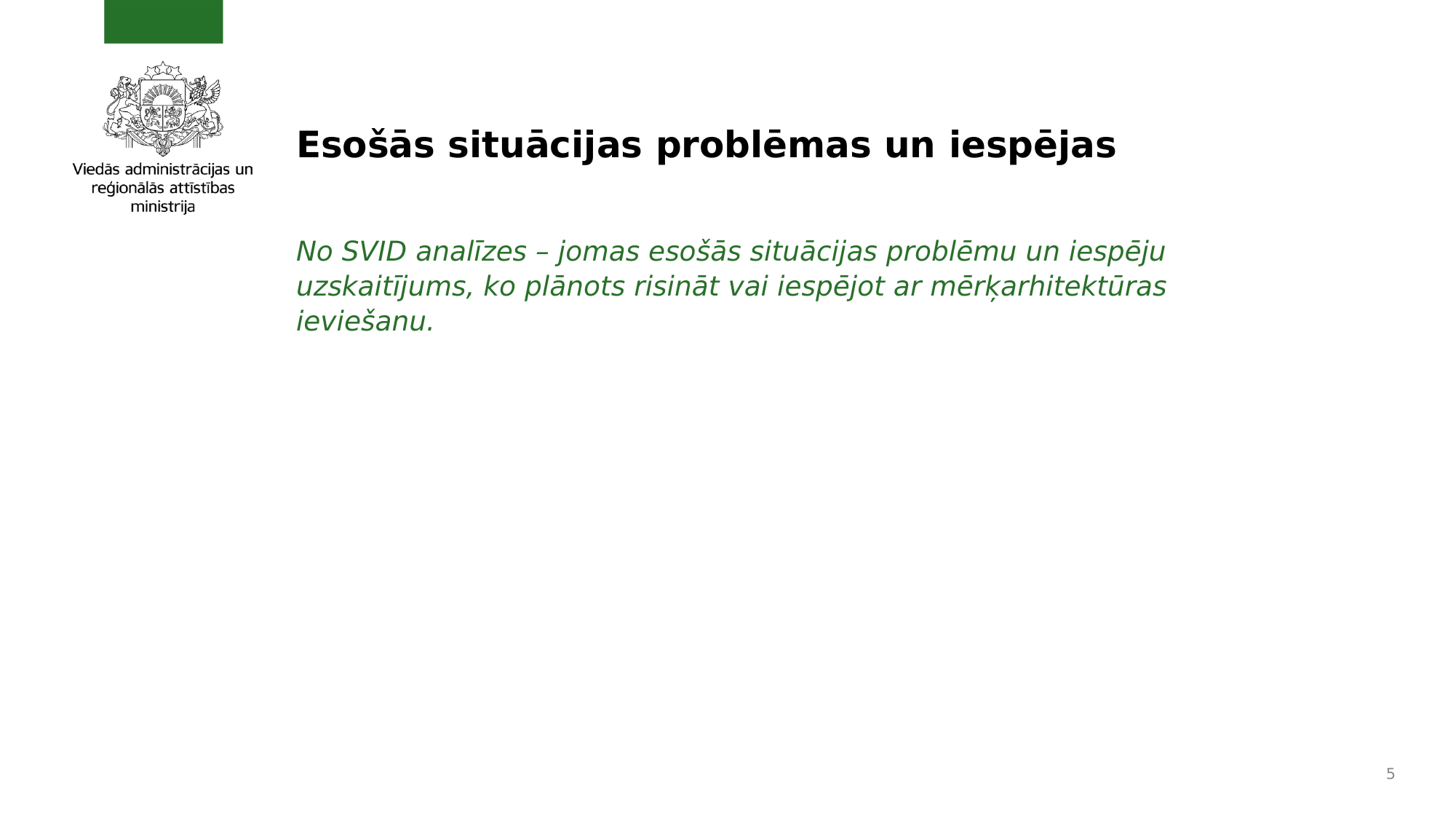

# Esošās situācijas problēmas un iespējas
No SVID analīzes – jomas esošās situācijas problēmu un iespēju uzskaitījums, ko plānots risināt vai iespējot ar mērķarhitektūras ieviešanu.
5